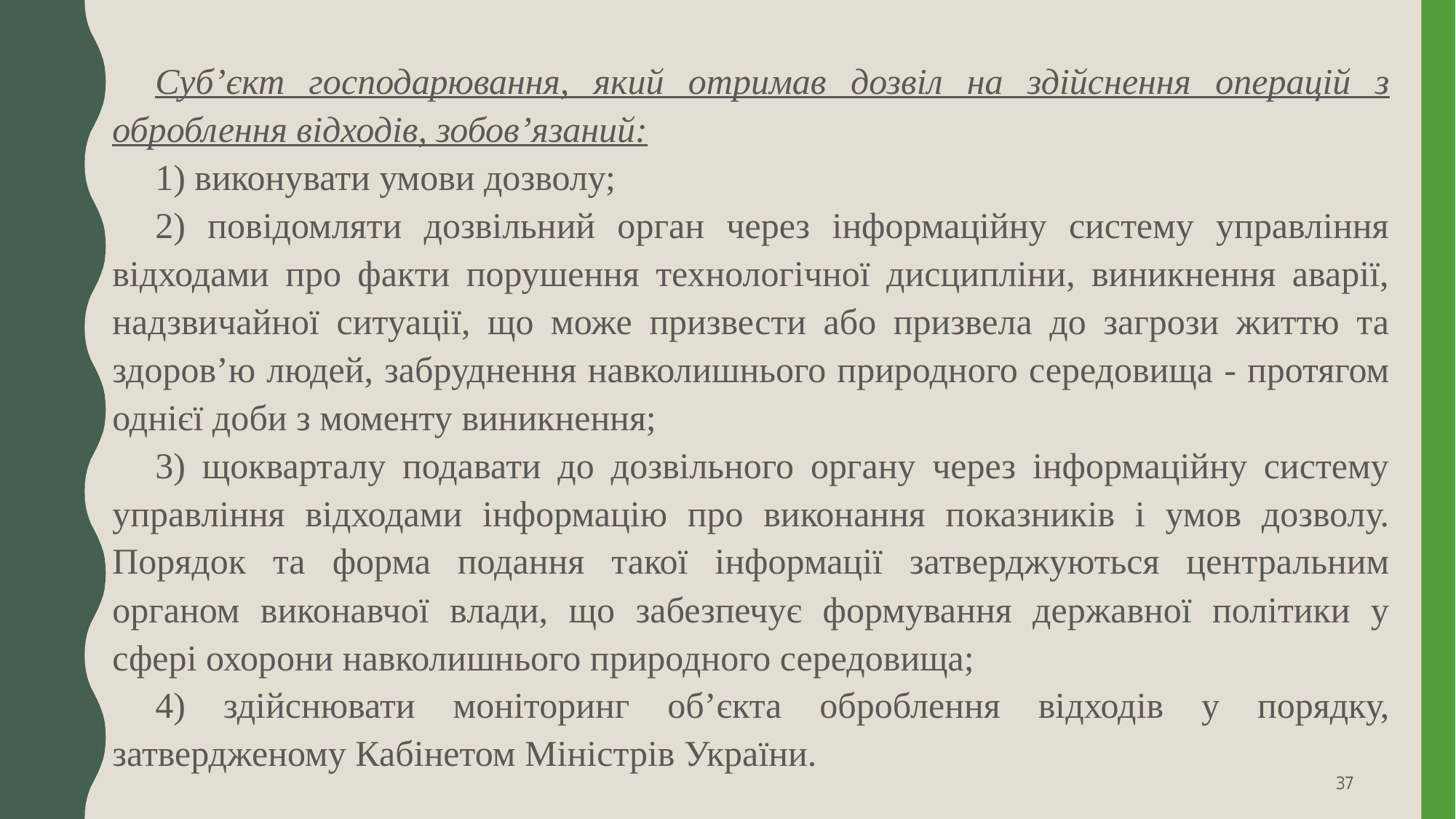

Суб’єкт господарювання, який отримав дозвіл на здійснення операцій з оброблення відходів, зобов’язаний:
1) виконувати умови дозволу;
2) повідомляти дозвільний орган через інформаційну систему управління відходами про факти порушення технологічної дисципліни, виникнення аварії, надзвичайної ситуації, що може призвести або призвела до загрози життю та здоров’ю людей, забруднення навколишнього природного середовища - протягом однієї доби з моменту виникнення;
3) щокварталу подавати до дозвільного органу через інформаційну систему управління відходами інформацію про виконання показників і умов дозволу. Порядок та форма подання такої інформації затверджуються центральним органом виконавчої влади, що забезпечує формування державної політики у сфері охорони навколишнього природного середовища;
4) здійснювати моніторинг об’єкта оброблення відходів у порядку, затвердженому Кабінетом Міністрів України.
37